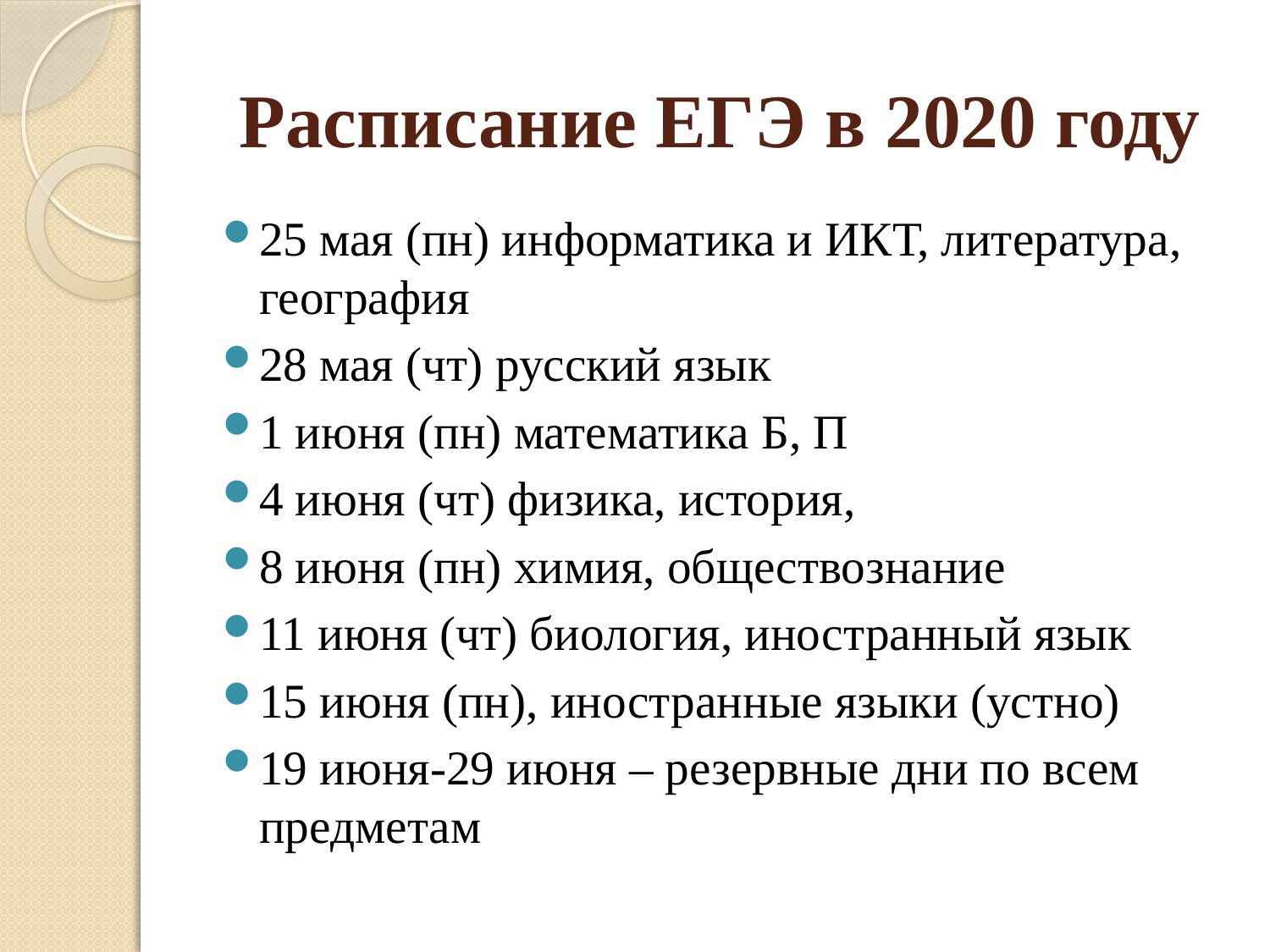

# Расписание ЕГЭ в 2020 году
25 мая (пн) информатика и ИКТ, литература, география
28 мая (чт) русский язык
1 июня (пн) математика Б, П
4 июня (чт) физика, история,
8 июня (пн) химия, обществознание
11 июня (чт) биология, иностранный язык
15 июня (пн), иностранные языки (устно)
19 июня-29 июня – резервные дни по всем предметам